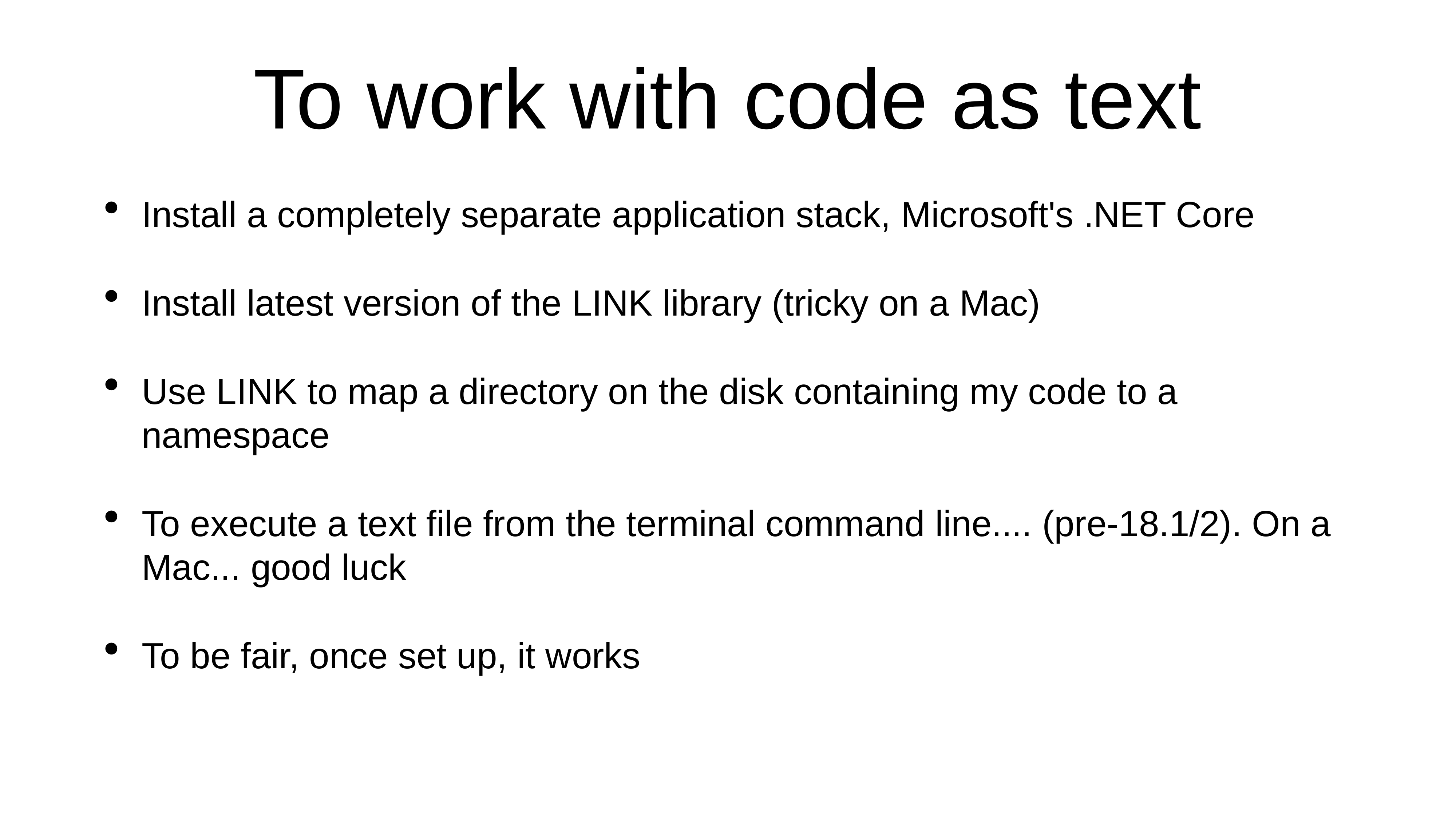

# To work with code as text
Install a completely separate application stack, Microsoft's .NET Core
Install latest version of the LINK library (tricky on a Mac)
Use LINK to map a directory on the disk containing my code to a namespace
To execute a text file from the terminal command line.... (pre-18.1/2). On a Mac... good luck
To be fair, once set up, it works